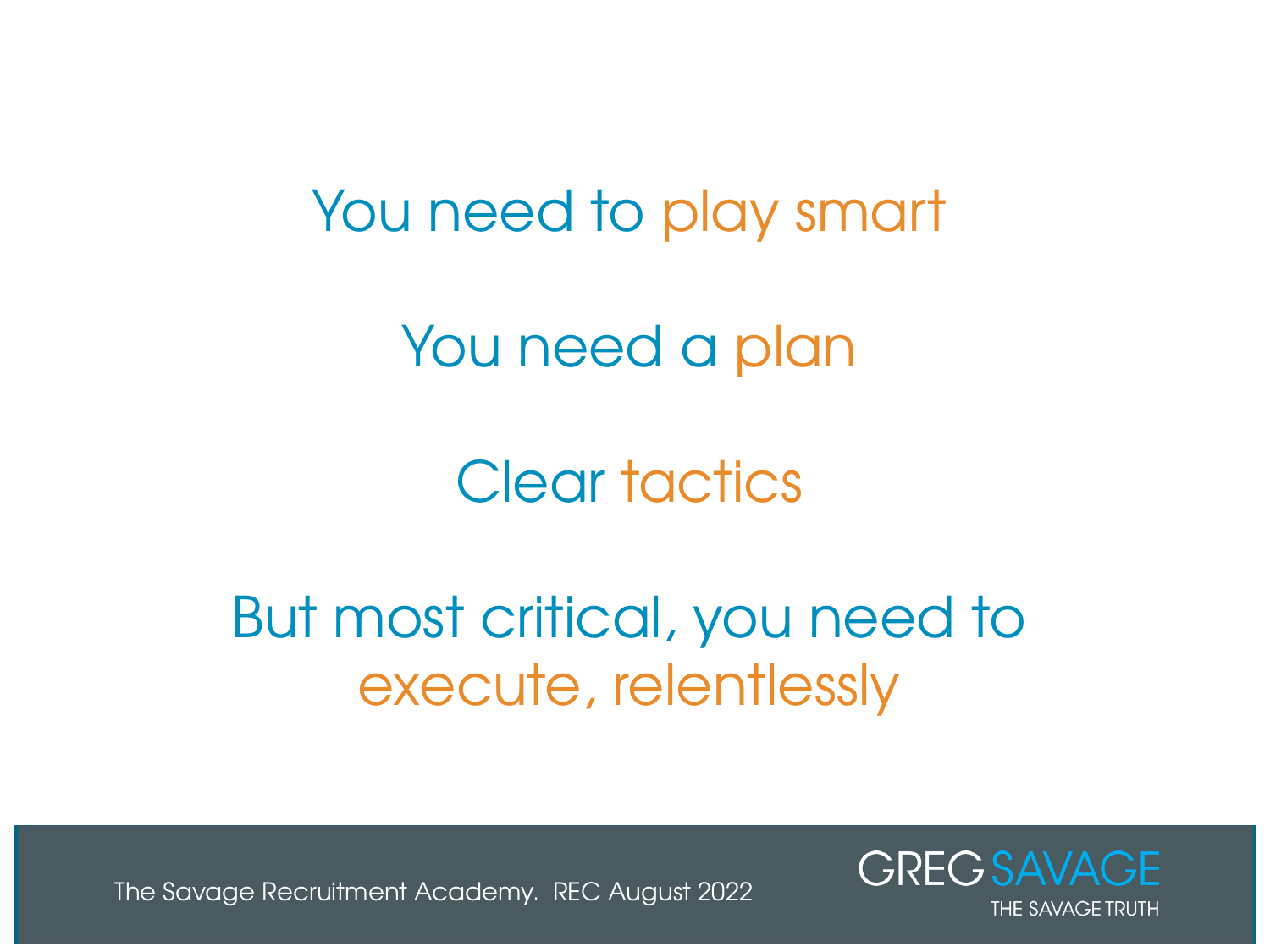

# You need to play smart You need a plan Clear tactics But most critical, you need to execute, relentlessly
The Savage Recruitment Academy.  REC August 2022